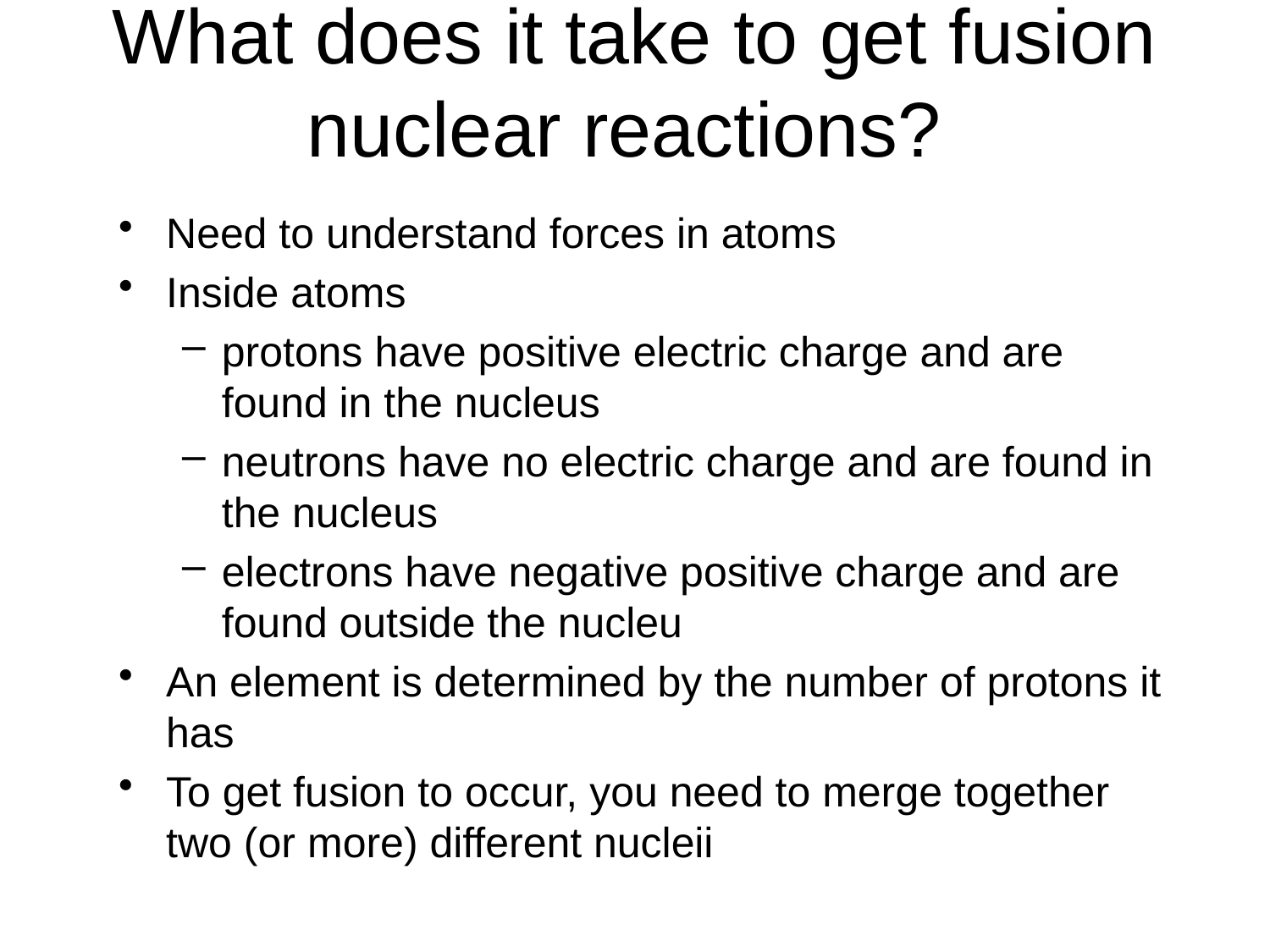

# What does it take to get fusion nuclear reactions?
Need to understand forces in atoms
Inside atoms
protons have positive electric charge and are found in the nucleus
neutrons have no electric charge and are found in the nucleus
electrons have negative positive charge and are found outside the nucleu
An element is determined by the number of protons it has
To get fusion to occur, you need to merge together two (or more) different nucleii